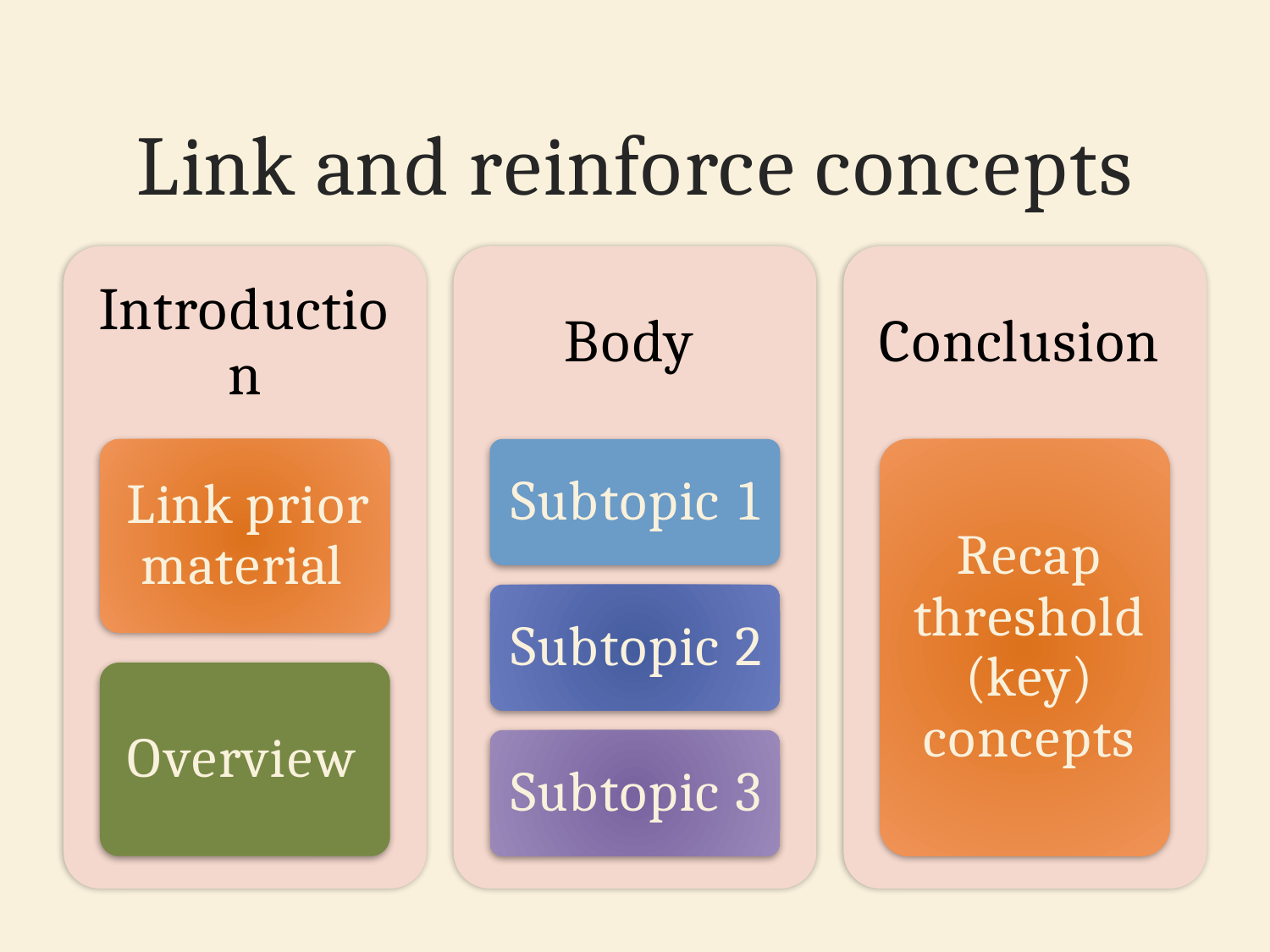

# Link and reinforce concepts
Introduction
Link prior material
Overview
Body
Subtopic 1
Subtopic 2
Subtopic 3
Conclusion
Recap threshold (key) concepts